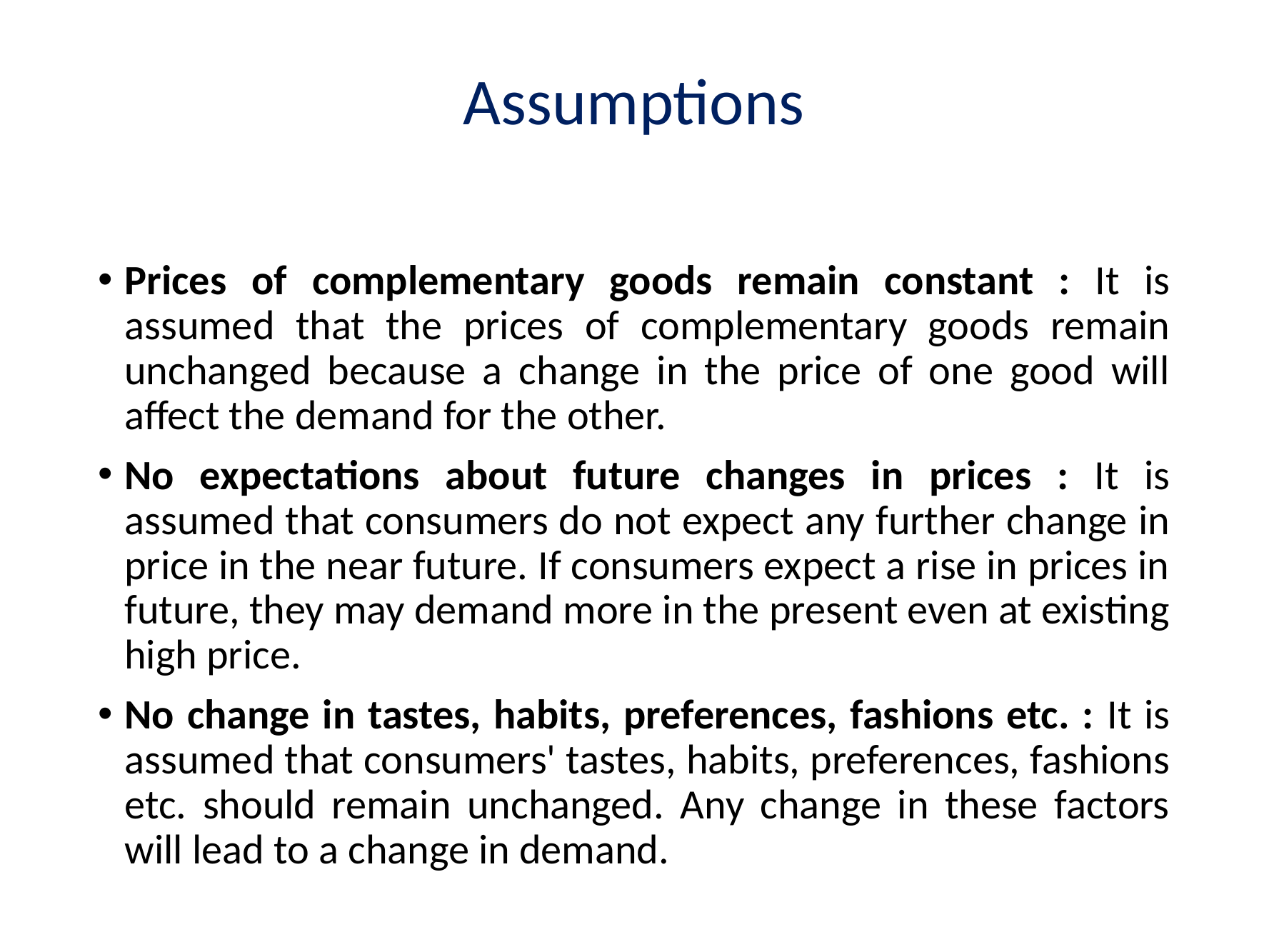

# Assumptions
Prices of complementary goods remain constant : It is assumed that the prices of complementary goods remain unchanged because a change in the price of one good will affect the demand for the other.
No expectations about future changes in prices : It is assumed that consumers do not expect any further change in price in the near future. If consumers expect a rise in prices in future, they may demand more in the present even at existing high price.
No change in tastes, habits, preferences, fashions etc. : It is assumed that consumers' tastes, habits, preferences, fashions etc. should remain unchanged. Any change in these factors will lead to a change in demand.